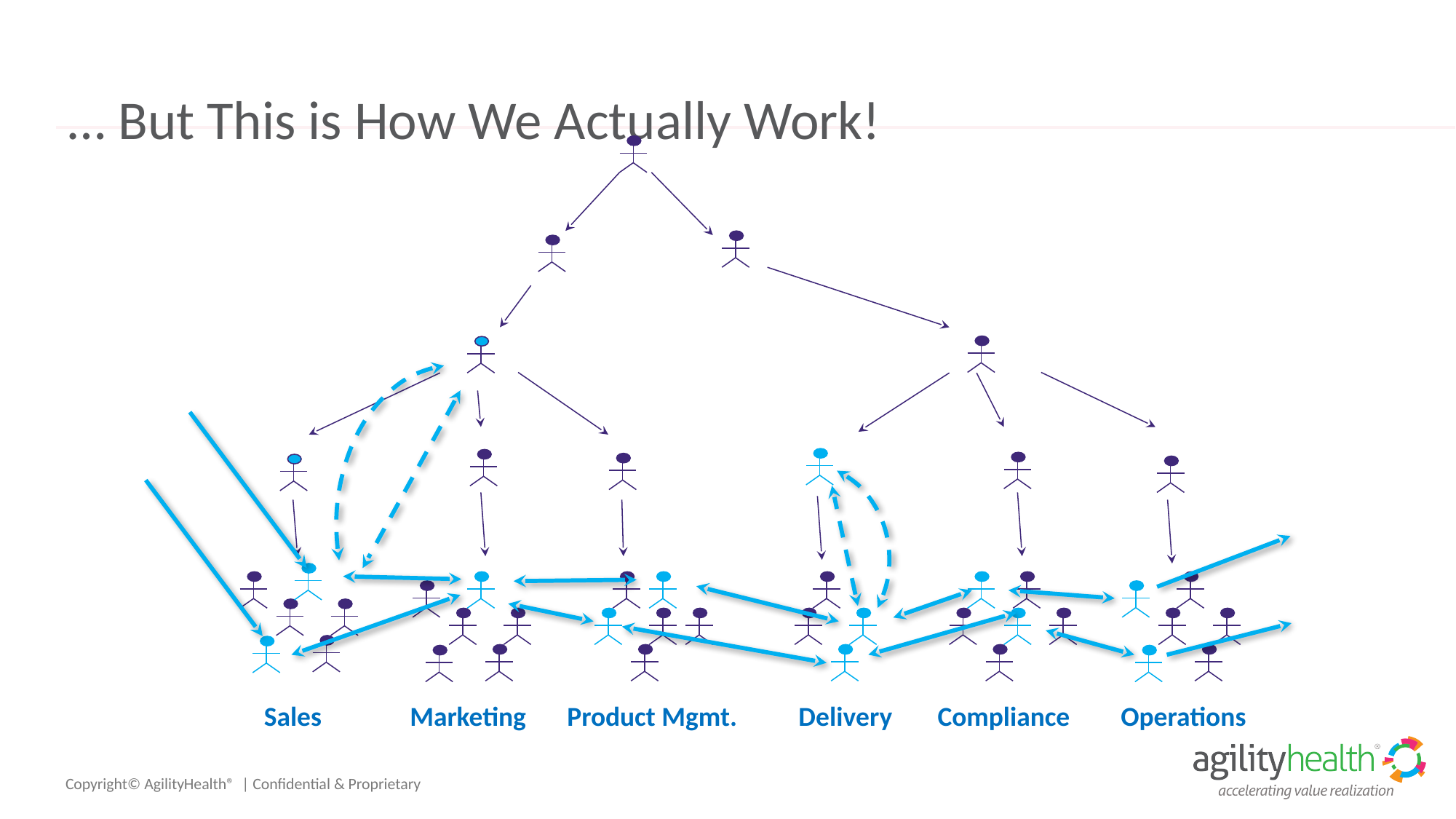

# … But This is How We Actually Work!

Product Mgmt.
Delivery
Compliance
Sales
Marketing
Operations